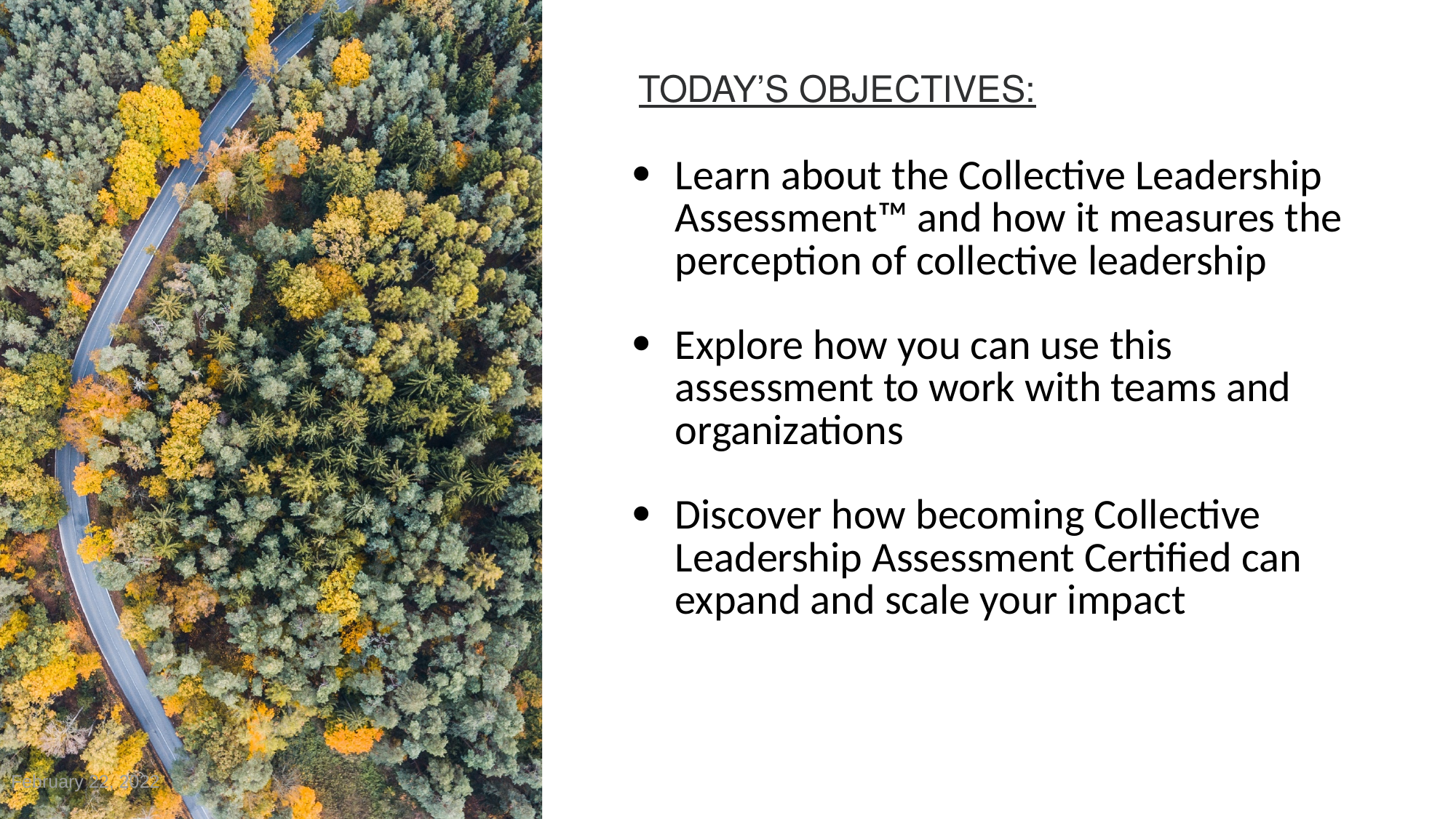

# TODAY’S Objectives:
Learn about the Collective Leadership Assessment™ and how it measures the perception of collective leadership

Explore how you can use this assessment to work with teams and organizations

Discover how becoming Collective Leadership Assessment Certified can expand and scale your impact

February 22, 2022